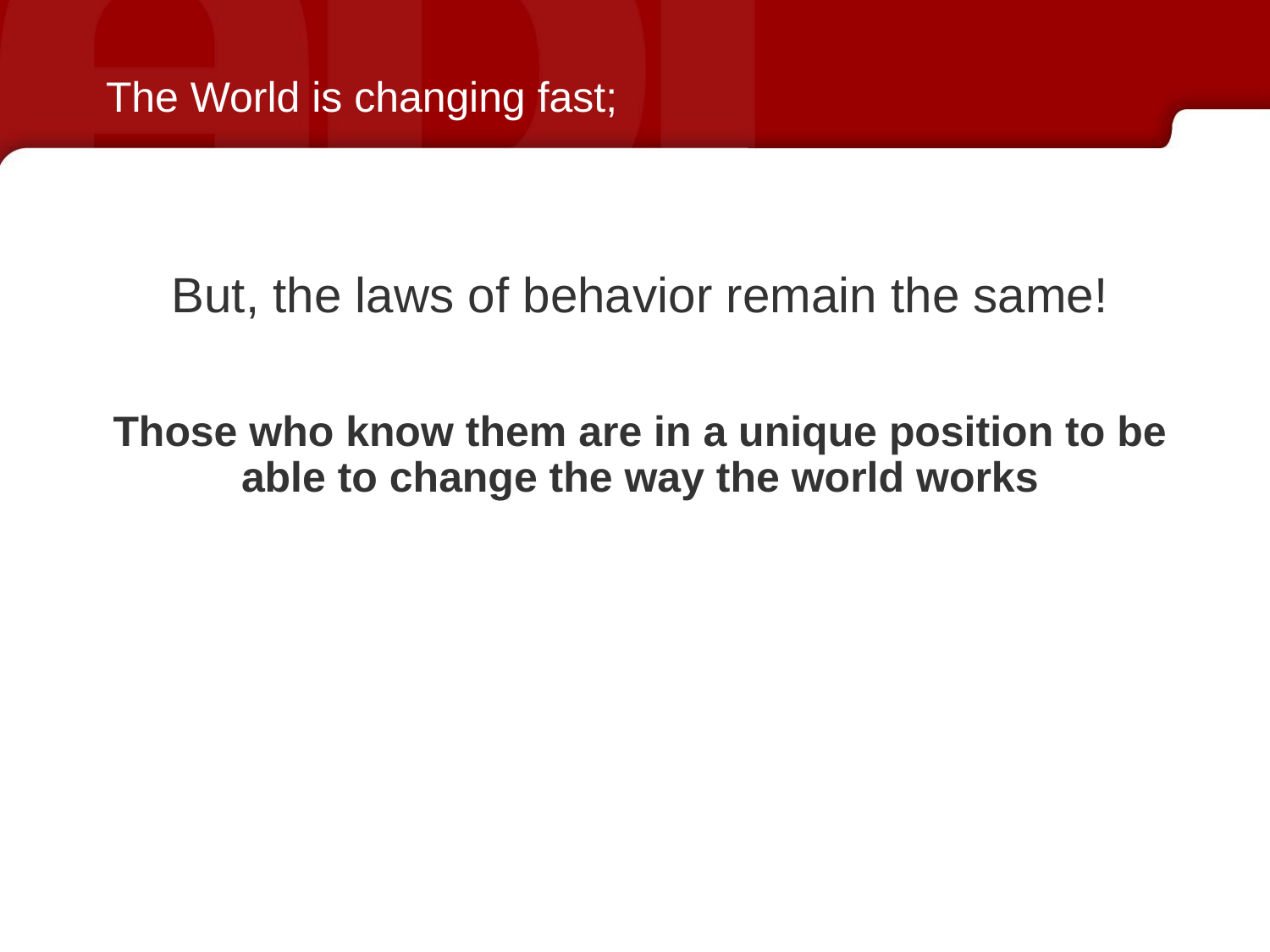

# The World is changing fast;

But, the laws of behavior remain the same!

Those who know them are in a unique position to be able to change the way the world works